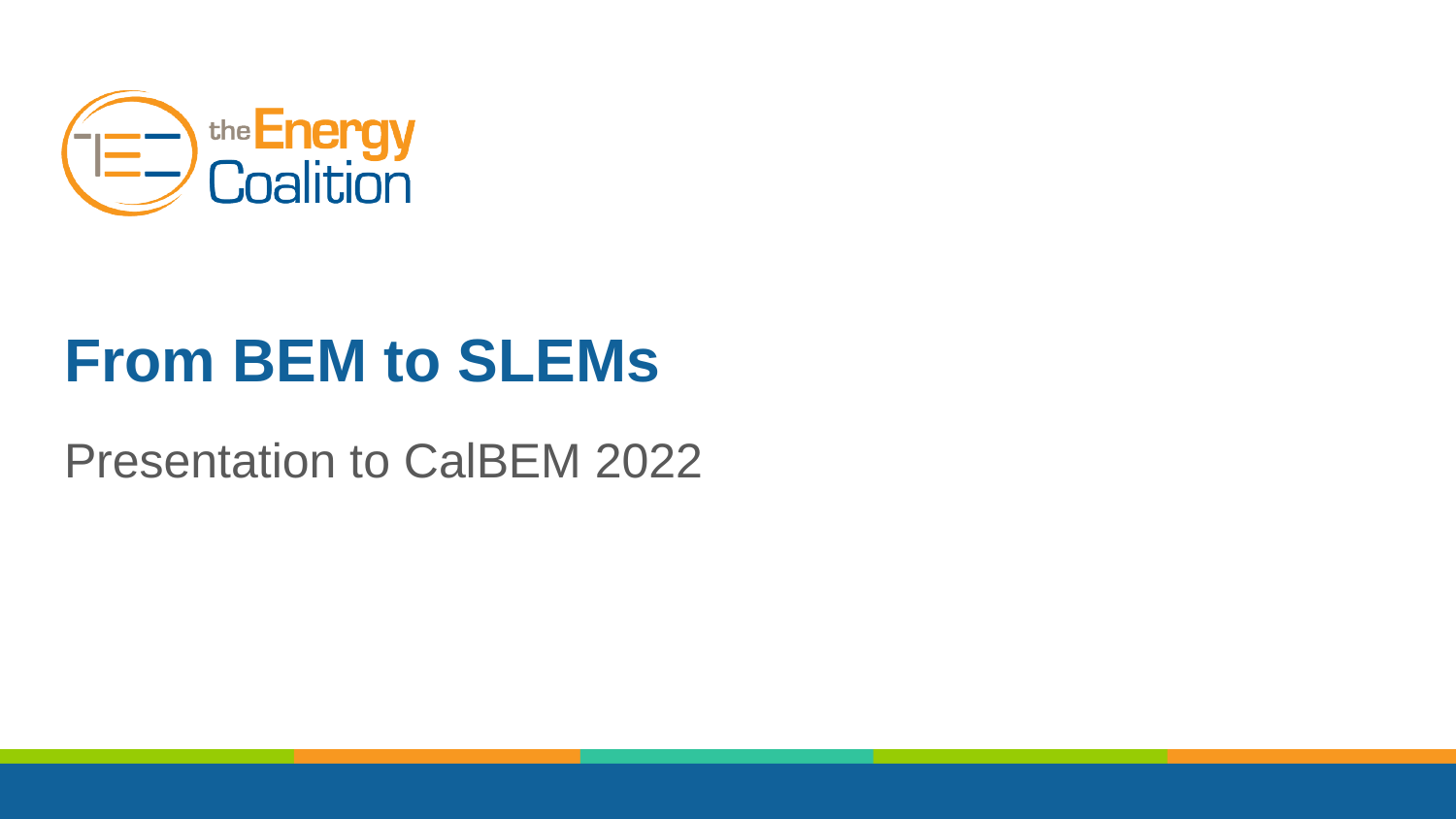

# From BEM to SLEMs
Presentation to CalBEM 2022